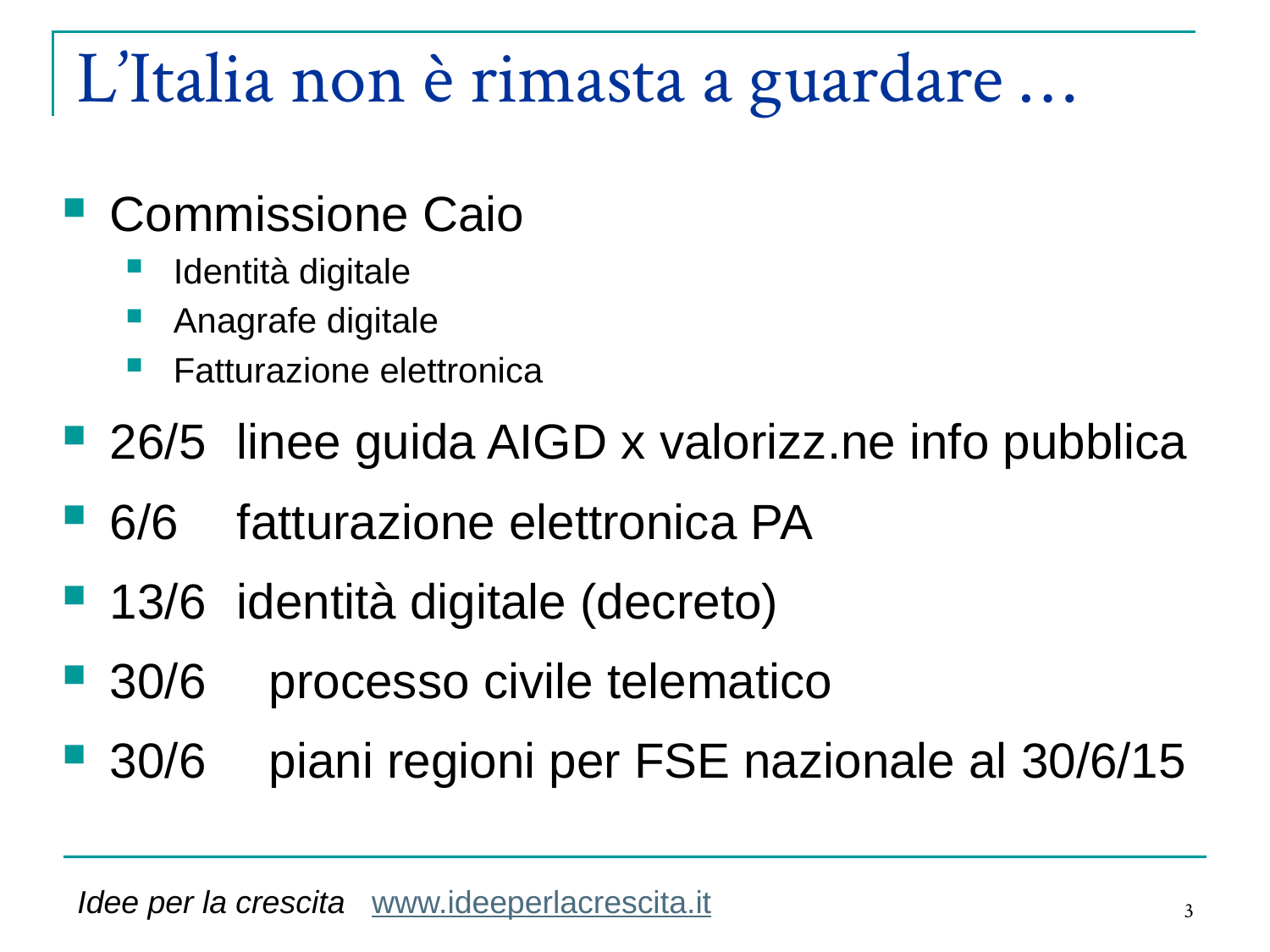

# L’Italia non è rimasta a guardare …
Commissione Caio
Identità digitale
Anagrafe digitale
Fatturazione elettronica
26/5	linee guida AIGD x valorizz.ne info pubblica
6/6 	fatturazione elettronica PA
13/6	identità digitale (decreto)
30/6	processo civile telematico
30/6	piani regioni per FSE nazionale al 30/6/15

3
Idee per la crescita   www.ideeperlacrescita.it